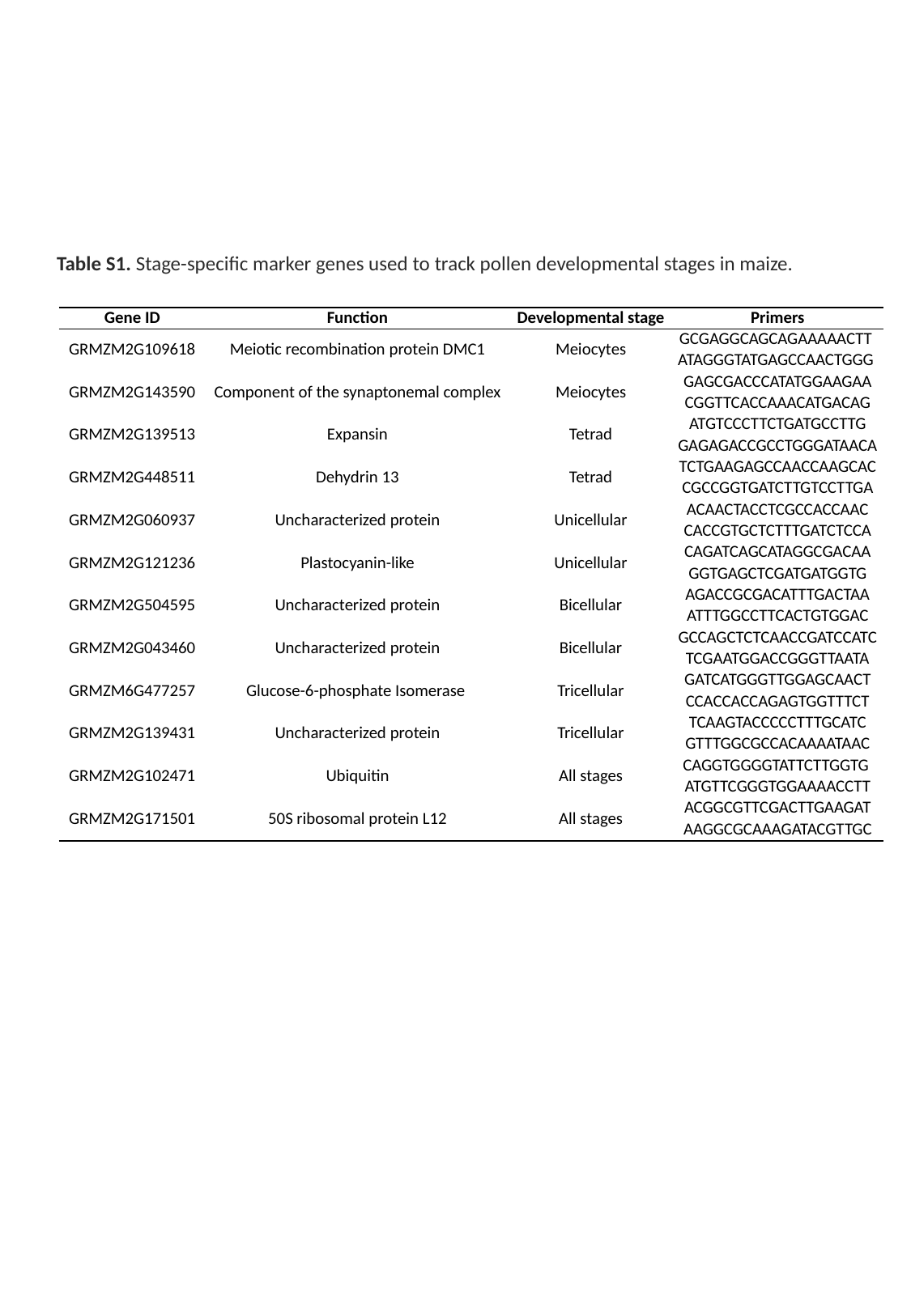

Table S1. Stage-specific marker genes used to track pollen developmental stages in maize.
| Gene ID | Function | Developmental stage | Primers |
| --- | --- | --- | --- |
| GRMZM2G109618 | Meiotic recombination protein DMC1 | Meiocytes | GCGAGGCAGCAGAAAAACTT |
|  |  |  | ATAGGGTATGAGCCAACTGGG |
| GRMZM2G143590 | Component of the synaptonemal complex | Meiocytes | GAGCGACCCATATGGAAGAA |
|  |  |  | CGGTTCACCAAACATGACAG |
| GRMZM2G139513 | Expansin | Tetrad | ATGTCCCTTCTGATGCCTTG |
|  |  |  | GAGAGACCGCCTGGGATAACA |
| GRMZM2G448511 | Dehydrin 13 | Tetrad | TCTGAAGAGCCAACCAAGCAC |
|  |  |  | CGCCGGTGATCTTGTCCTTGA |
| GRMZM2G060937 | Uncharacterized protein | Unicellular | ACAACTACCTCGCCACCAAC |
|  |  |  | CACCGTGCTCTTTGATCTCCA |
| GRMZM2G121236 | Plastocyanin-like | Unicellular | CAGATCAGCATAGGCGACAA |
|  |  |  | GGTGAGCTCGATGATGGTG |
| GRMZM2G504595 | Uncharacterized protein | Bicellular | AGACCGCGACATTTGACTAA |
|  |  |  | ATTTGGCCTTCACTGTGGAC |
| GRMZM2G043460 | Uncharacterized protein | Bicellular | GCCAGCTCTCAACCGATCCATC |
|  |  |  | TCGAATGGACCGGGTTAATA |
| GRMZM6G477257 | Glucose-6-phosphate Isomerase | Tricellular | GATCATGGGTTGGAGCAACT |
|  |  |  | CCACCACCAGAGTGGTTTCT |
| GRMZM2G139431 | Uncharacterized protein | Tricellular | TCAAGTACCCCCTTTGCATC |
|  |  |  | GTTTGGCGCCACAAAATAAC |
| GRMZM2G102471 | Ubiquitin | All stages | CAGGTGGGGTATTCTTGGTG |
|  |  |  | ATGTTCGGGTGGAAAACCTT |
| GRMZM2G171501 | 50S ribosomal protein L12 | All stages | ACGGCGTTCGACTTGAAGAT |
|  |  |  | AAGGCGCAAAGATACGTTGC |